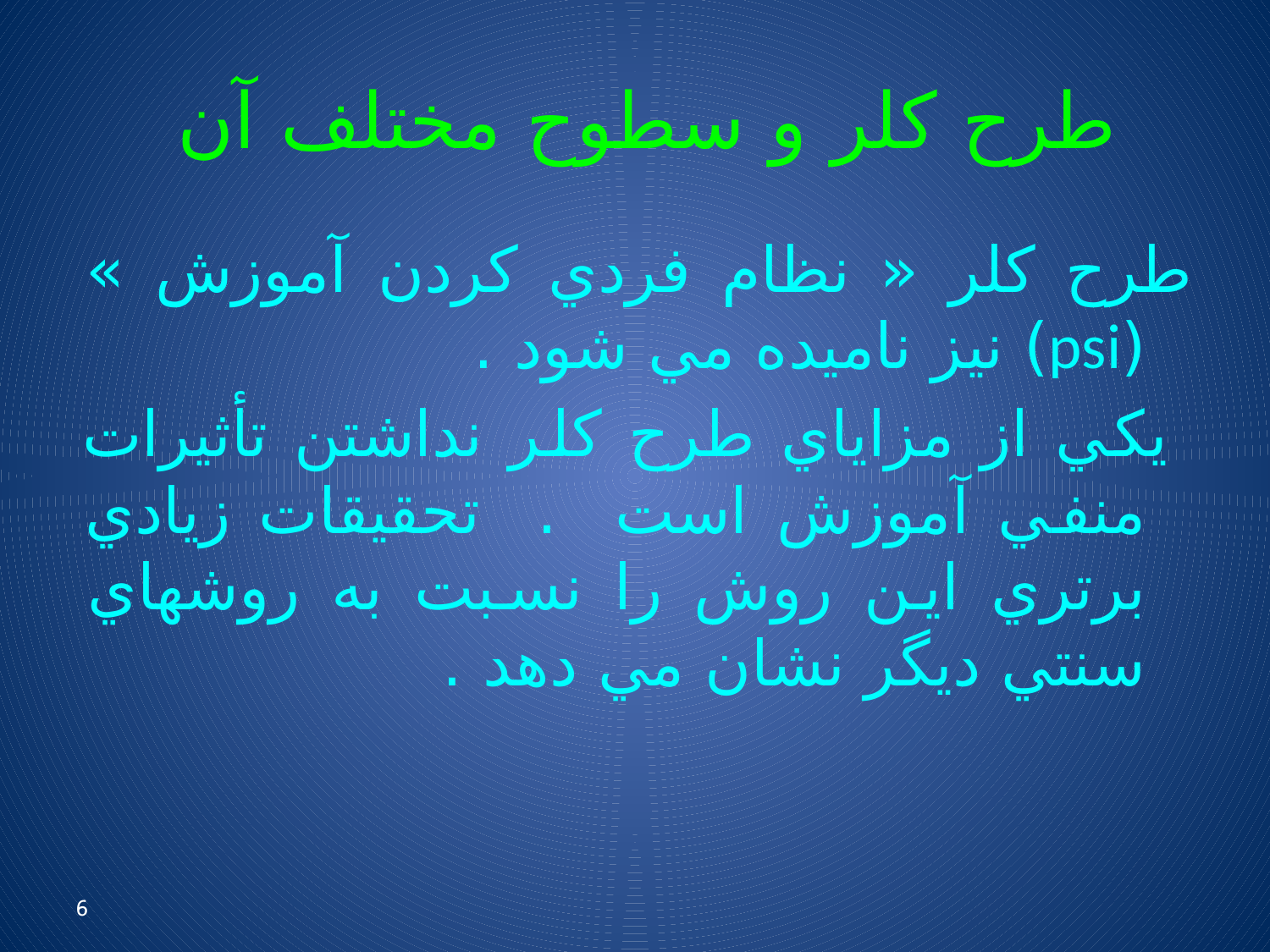

# طرح كلر و سطوح مختلف آن
طرح كلر « نظام فردي كردن آموزش » (psi) نيز ناميده مي شود .
 يكي از مزاياي طرح كلر نداشتن تأثيرات منفي آموزش است  .  تحقيقات زيادي برتري اين روش را نسبت به روشهاي سنتي ديگر نشان مي دهد .
6